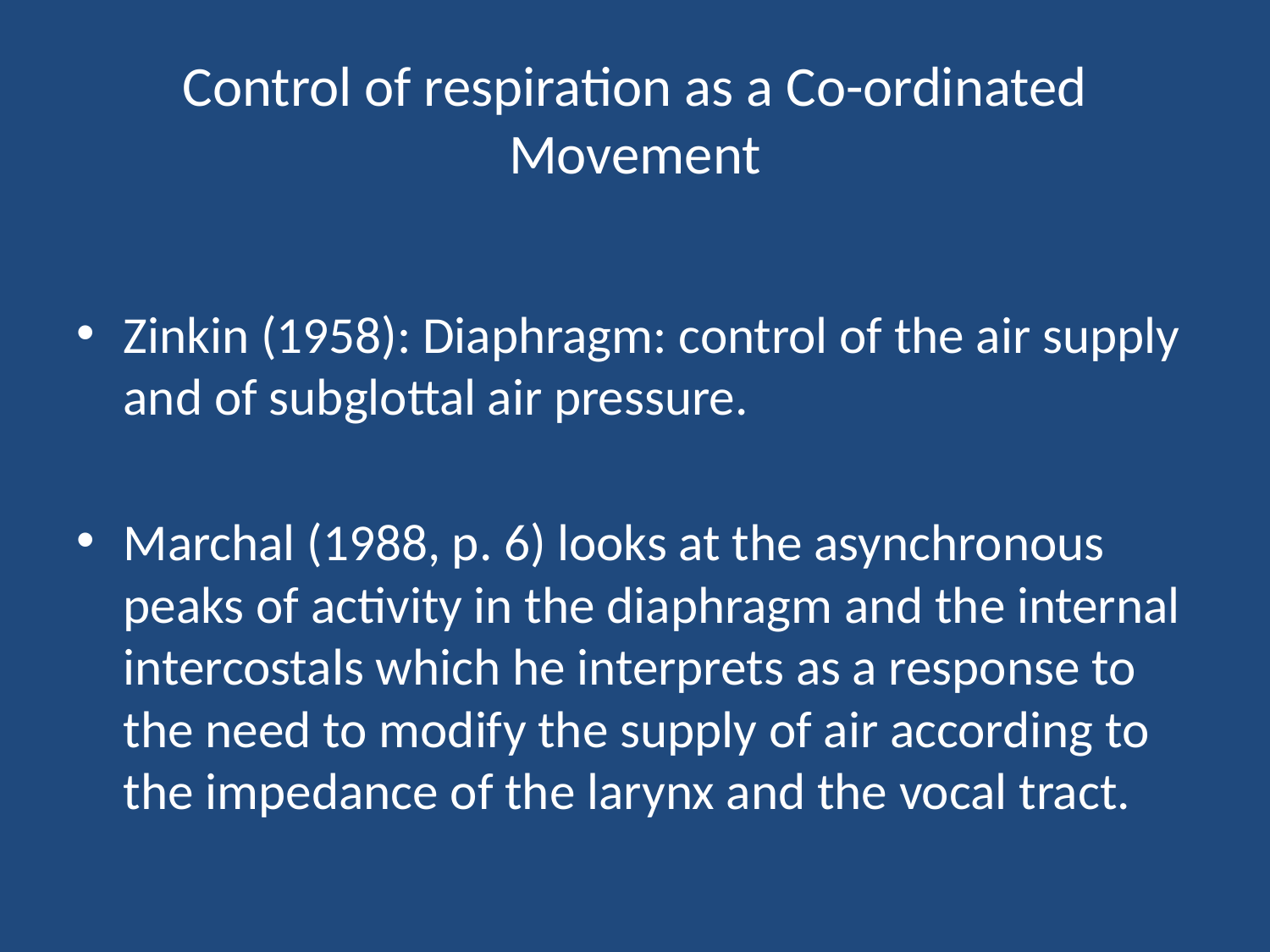

# Control of respiration as a Co-ordinated Movement

Zinkin (1958): Diaphragm: control of the air supply and of subglottal air pressure.

Marchal (1988, p. 6) looks at the asynchronous peaks of activity in the diaphragm and the internal intercostals which he interprets as a response to the need to modify the supply of air according to the impedance of the larynx and the vocal tract.